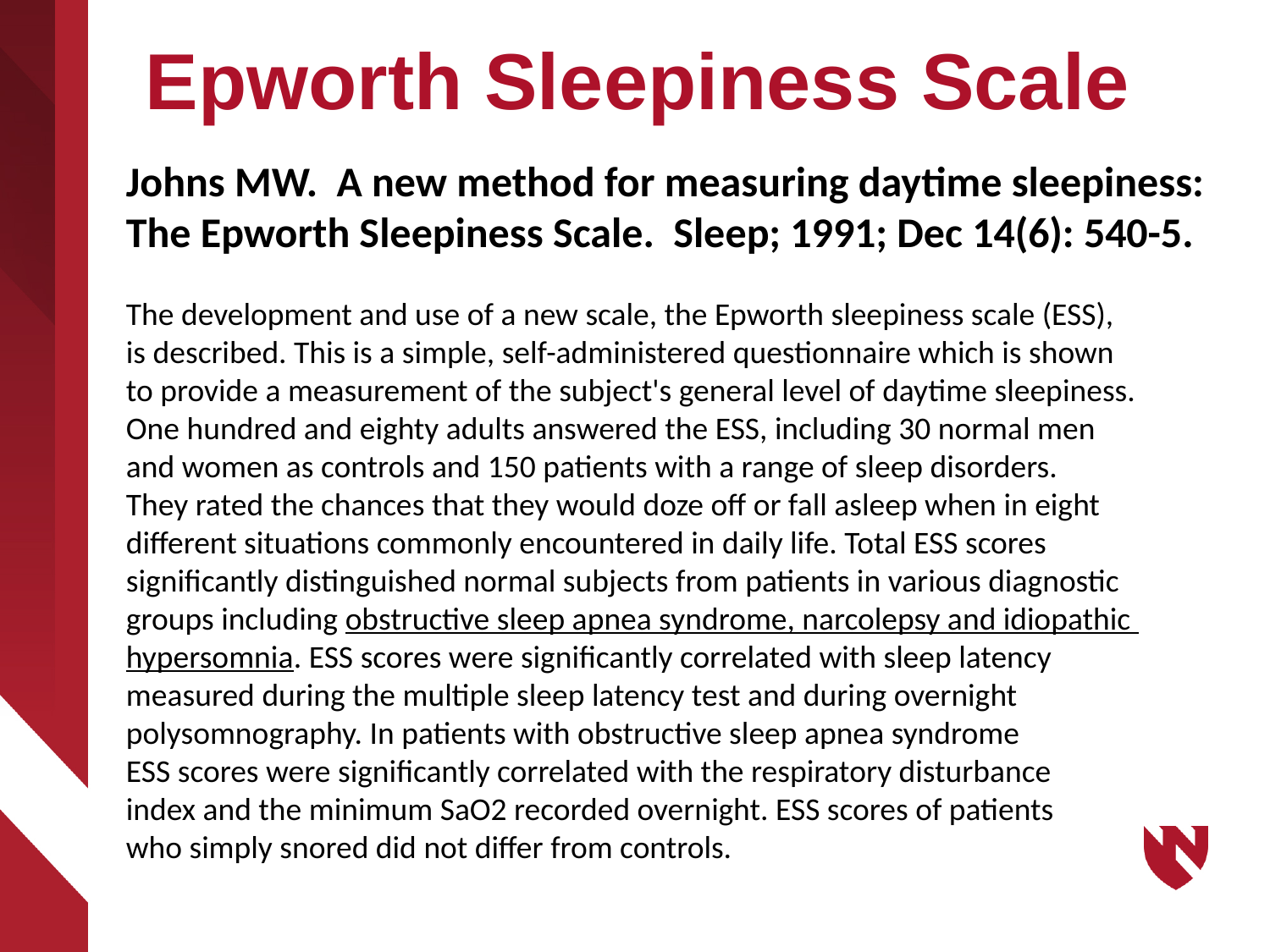

# Epworth Sleepiness Scale
Johns MW.  A new method for measuring daytime sleepiness:
The Epworth Sleepiness Scale.  Sleep; 1991; Dec 14(6): 540-5.

The development and use of a new scale, the Epworth sleepiness scale (ESS),
is described. This is a simple, self-administered questionnaire which is shown
to provide a measurement of the subject's general level of daytime sleepiness.
One hundred and eighty adults answered the ESS, including 30 normal men
and women as controls and 150 patients with a range of sleep disorders.
They rated the chances that they would doze off or fall asleep when in eight
different situations commonly encountered in daily life. Total ESS scores
significantly distinguished normal subjects from patients in various diagnostic
groups including obstructive sleep apnea syndrome, narcolepsy and idiopathic
hypersomnia. ESS scores were significantly correlated with sleep latency
measured during the multiple sleep latency test and during overnight
polysomnography. In patients with obstructive sleep apnea syndrome
ESS scores were significantly correlated with the respiratory disturbance
index and the minimum SaO2 recorded overnight. ESS scores of patients
who simply snored did not differ from controls.